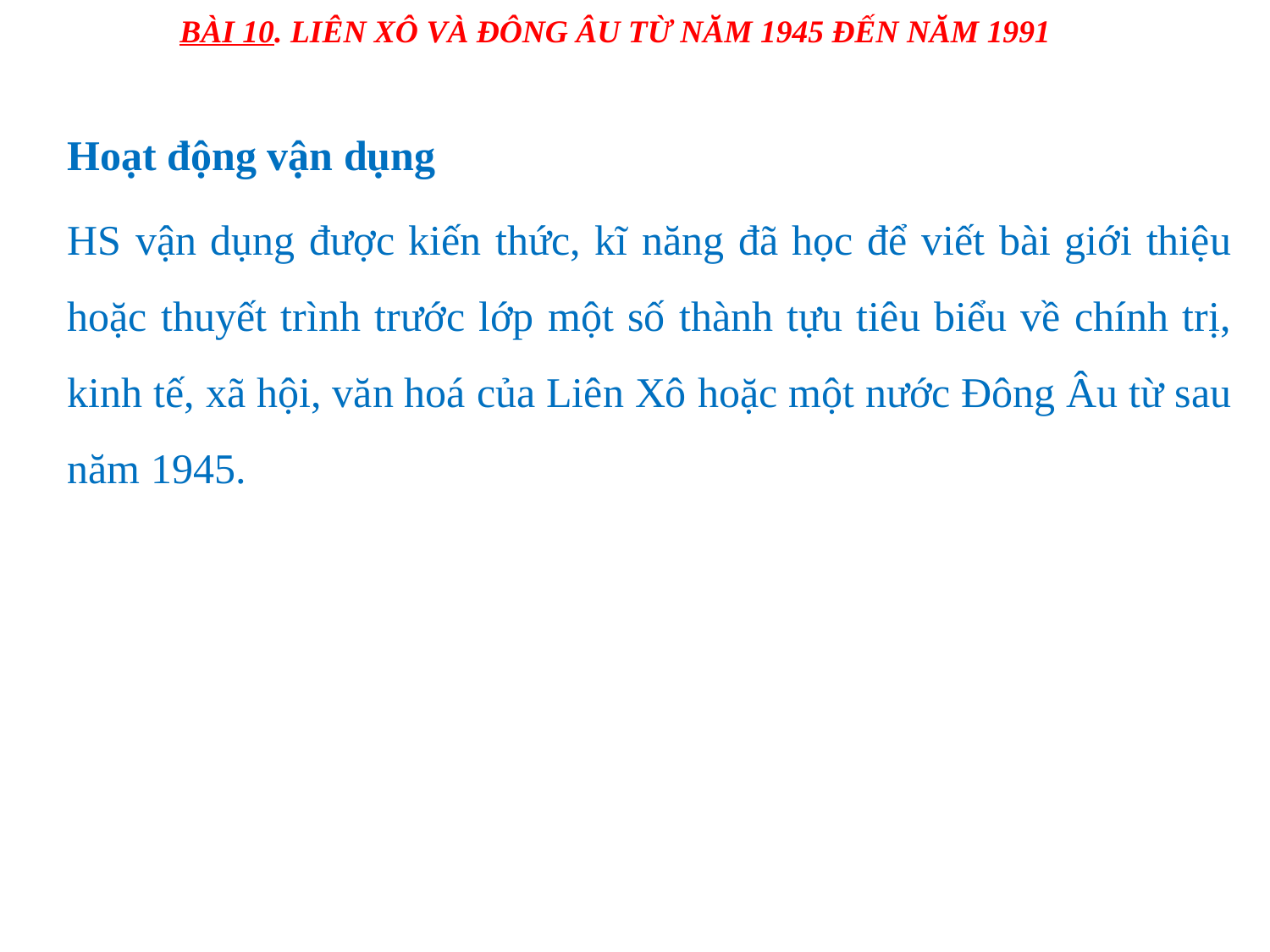

BÀI 10. LIÊN XÔ VÀ ĐÔNG ÂU TỪ NĂM 1945 ĐẾN NĂM 1991
Hoạt động vận dụng
HS vận dụng được kiến thức, kĩ năng đã học để viết bài giới thiệu hoặc thuyết trình trước lớp một số thành tựu tiêu biểu về chính trị, kinh tế, xã hội, văn hoá của Liên Xô hoặc một nước Đông Âu từ sau năm 1945.